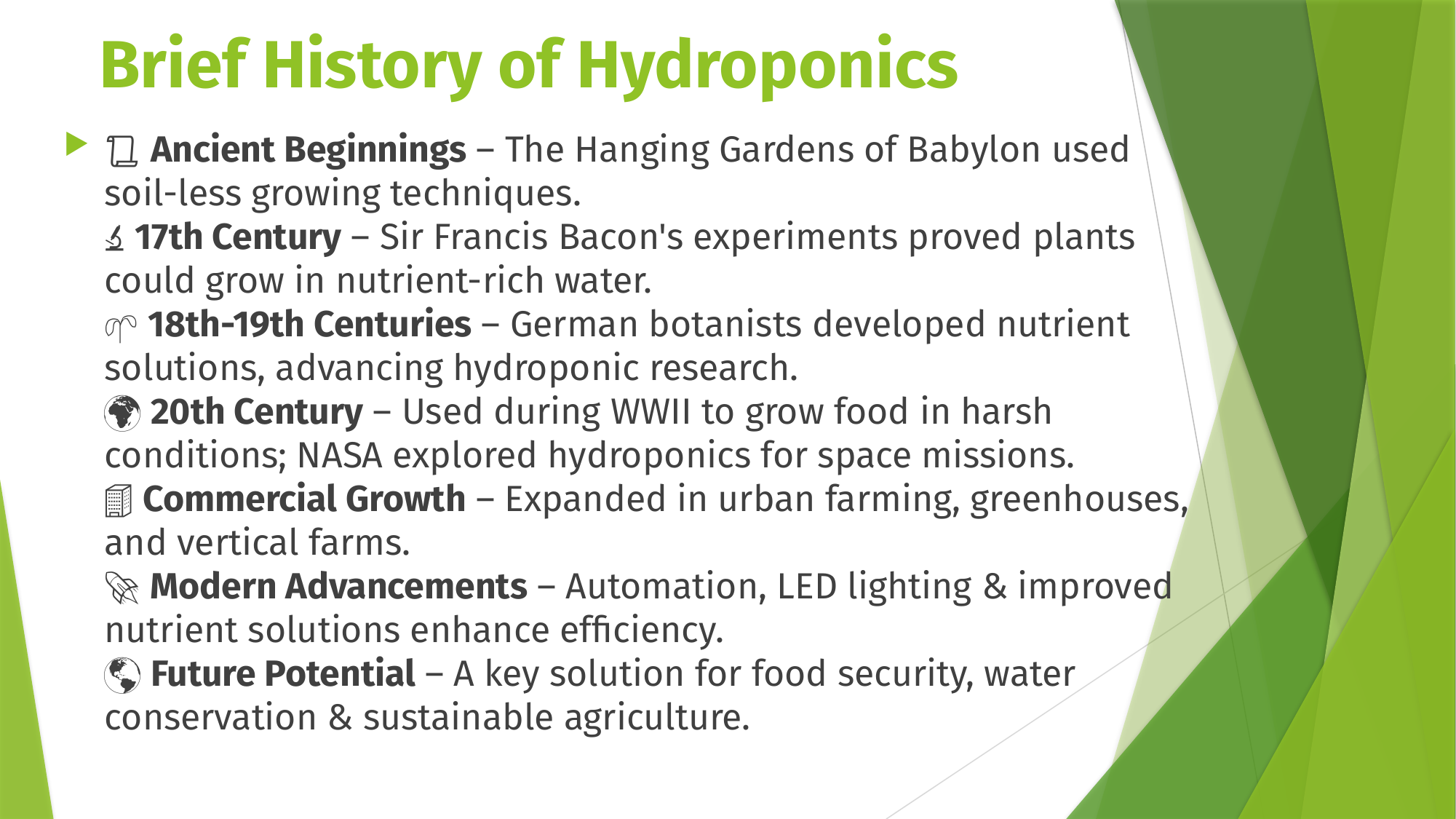

# Brief History of Hydroponics
📜 Ancient Beginnings – The Hanging Gardens of Babylon used soil-less growing techniques.
🔬 17th Century – Sir Francis Bacon's experiments proved plants could grow in nutrient-rich water.
🌱 18th-19th Centuries – German botanists developed nutrient solutions, advancing hydroponic research.
🌍 20th Century – Used during WWII to grow food in harsh conditions; NASA explored hydroponics for space missions.
🏢 Commercial Growth – Expanded in urban farming, greenhouses, and vertical farms.
🚀 Modern Advancements – Automation, LED lighting & improved nutrient solutions enhance efficiency.
🌎 Future Potential – A key solution for food security, water conservation & sustainable agriculture.